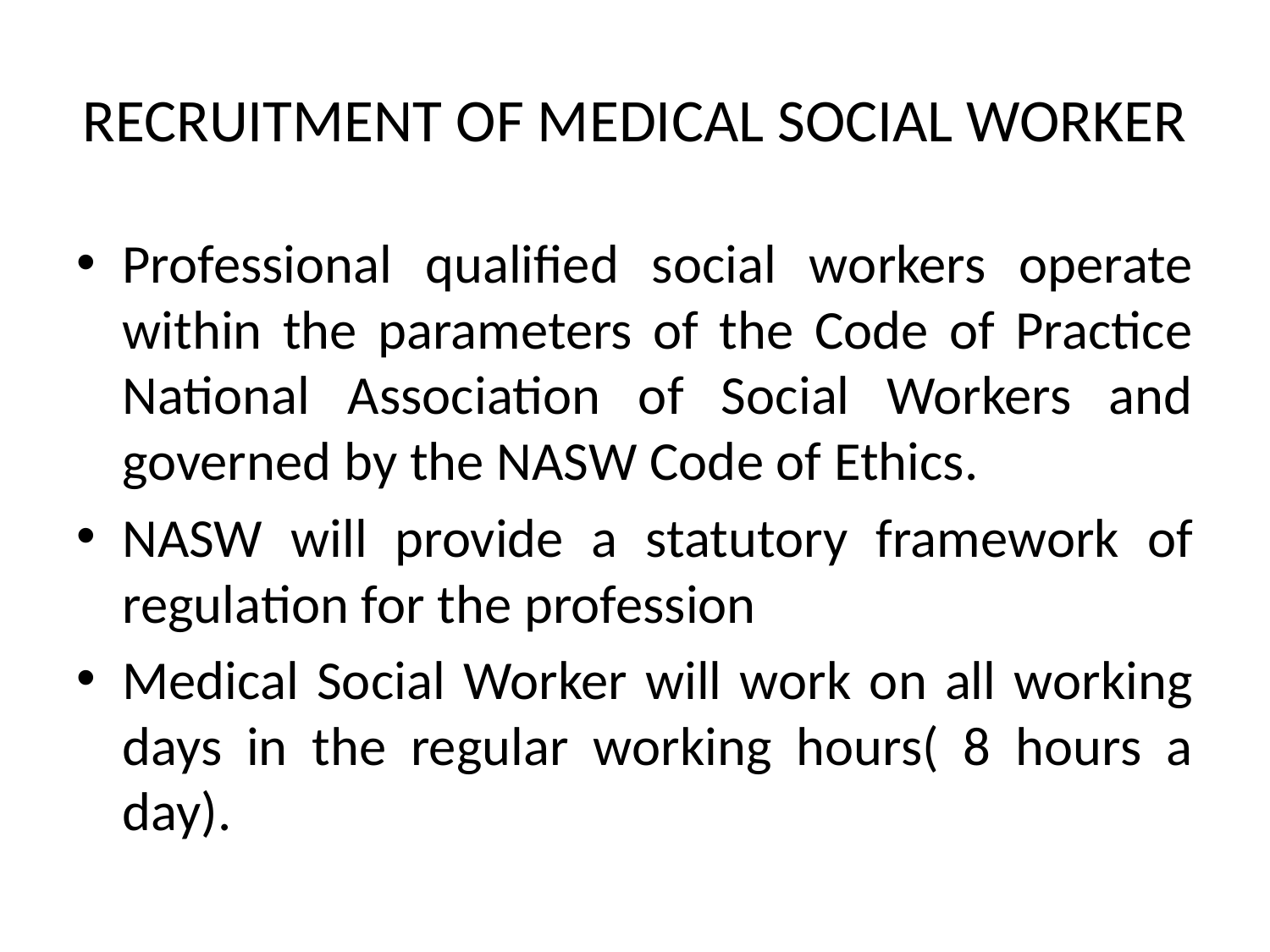

# RECRUITMENT OF MEDICAL SOCIAL WORKER
Professional qualified social workers operate within the parameters of the Code of Practice National Association of Social Workers and governed by the NASW Code of Ethics.
NASW will provide a statutory framework of regulation for the profession
Medical Social Worker will work on all working days in the regular working hours( 8 hours a day).